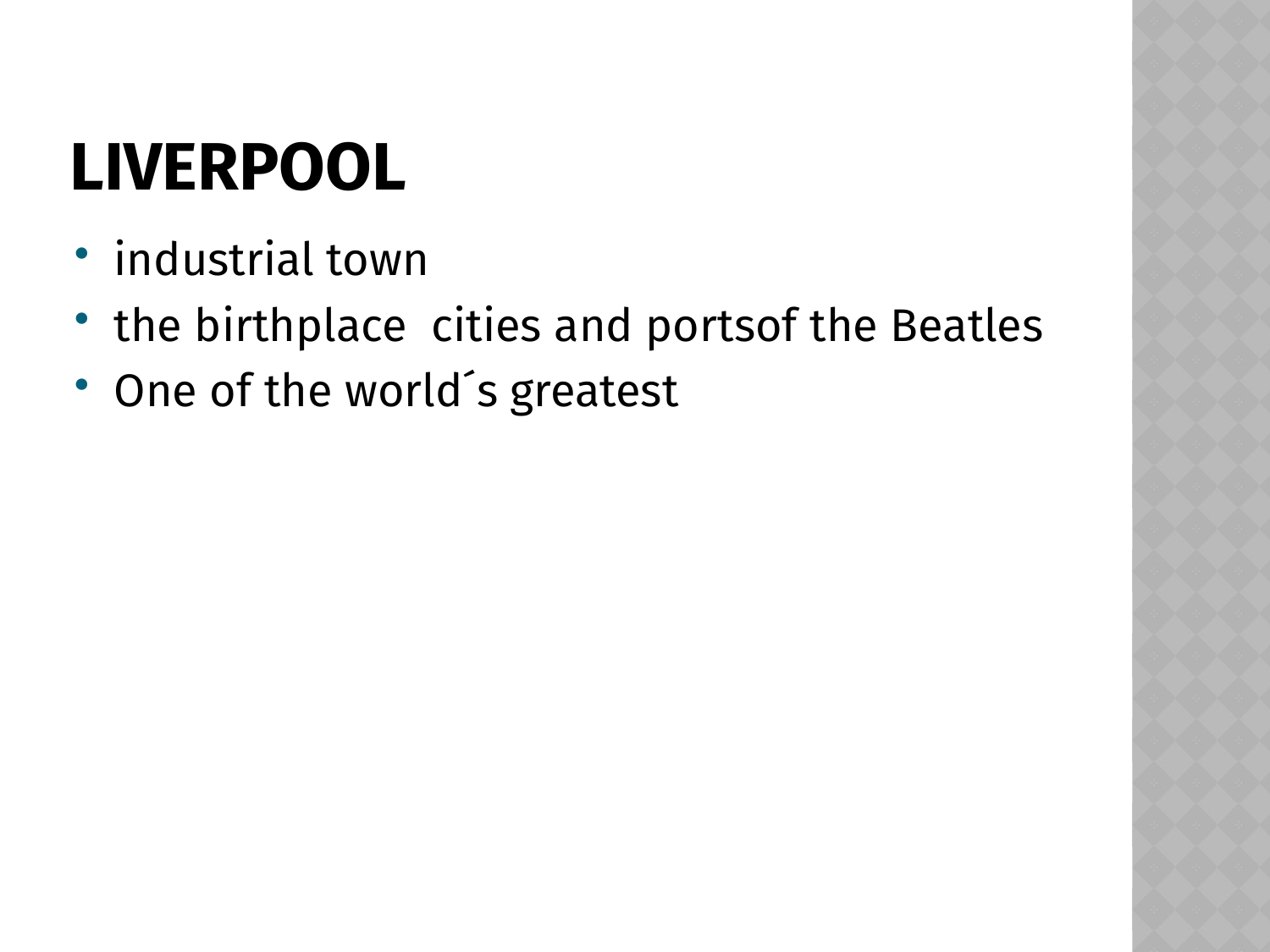

# Liverpool
industrial town
the birthplace  cities and portsof the Beatles
One of the world´s greatest